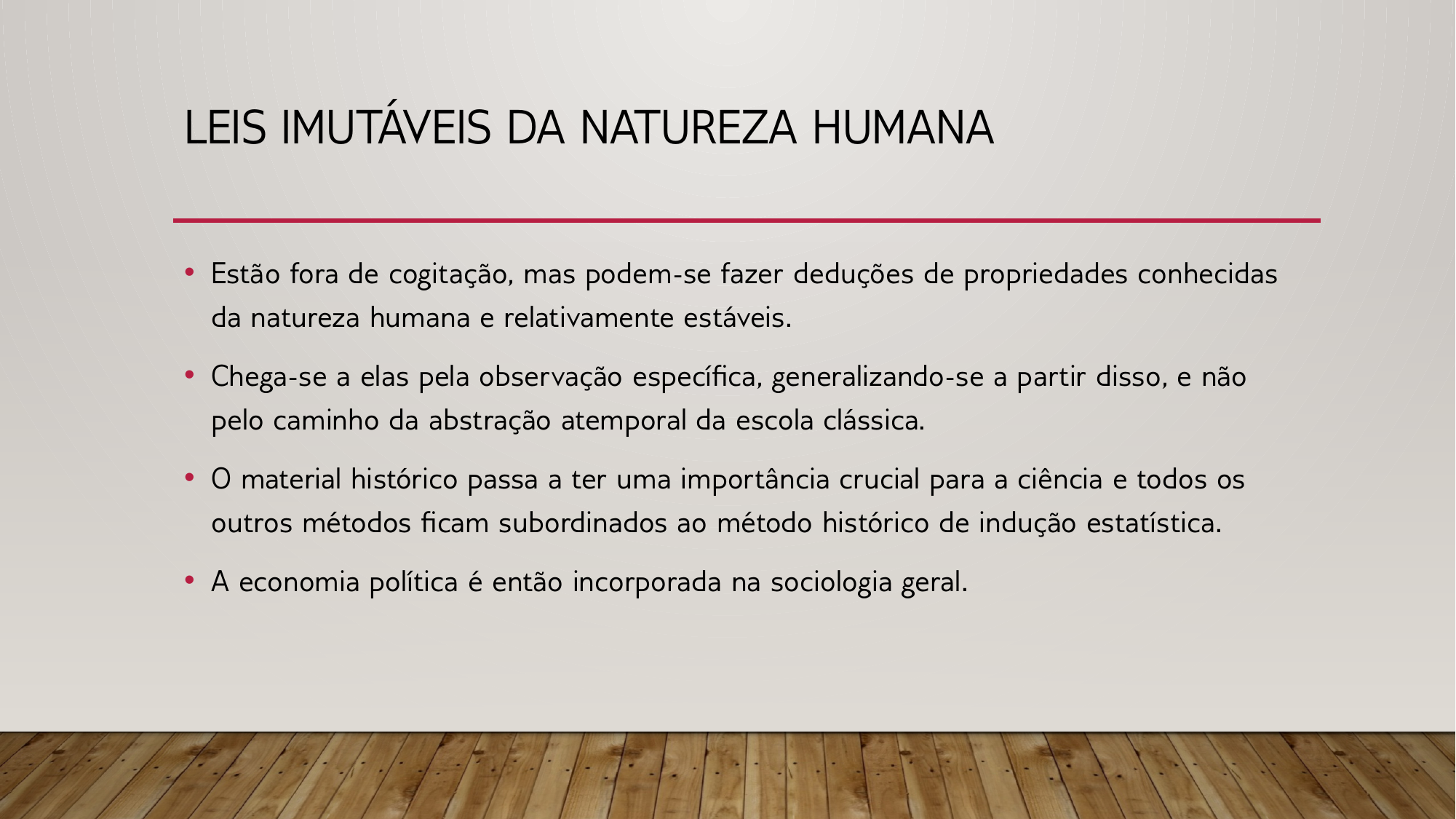

# Leis imutáveis da natureza humana
Estão fora de cogitação, mas podem-se fazer deduções de propriedades conhecidas da natureza humana e relativamente estáveis.
Chega-se a elas pela observação específica, generalizando-se a partir disso, e não pelo caminho da abstração atemporal da escola clássica.
O material histórico passa a ter uma importância crucial para a ciência e todos os outros métodos ficam subordinados ao método histórico de indução estatística.
A economia política é então incorporada na sociologia geral.